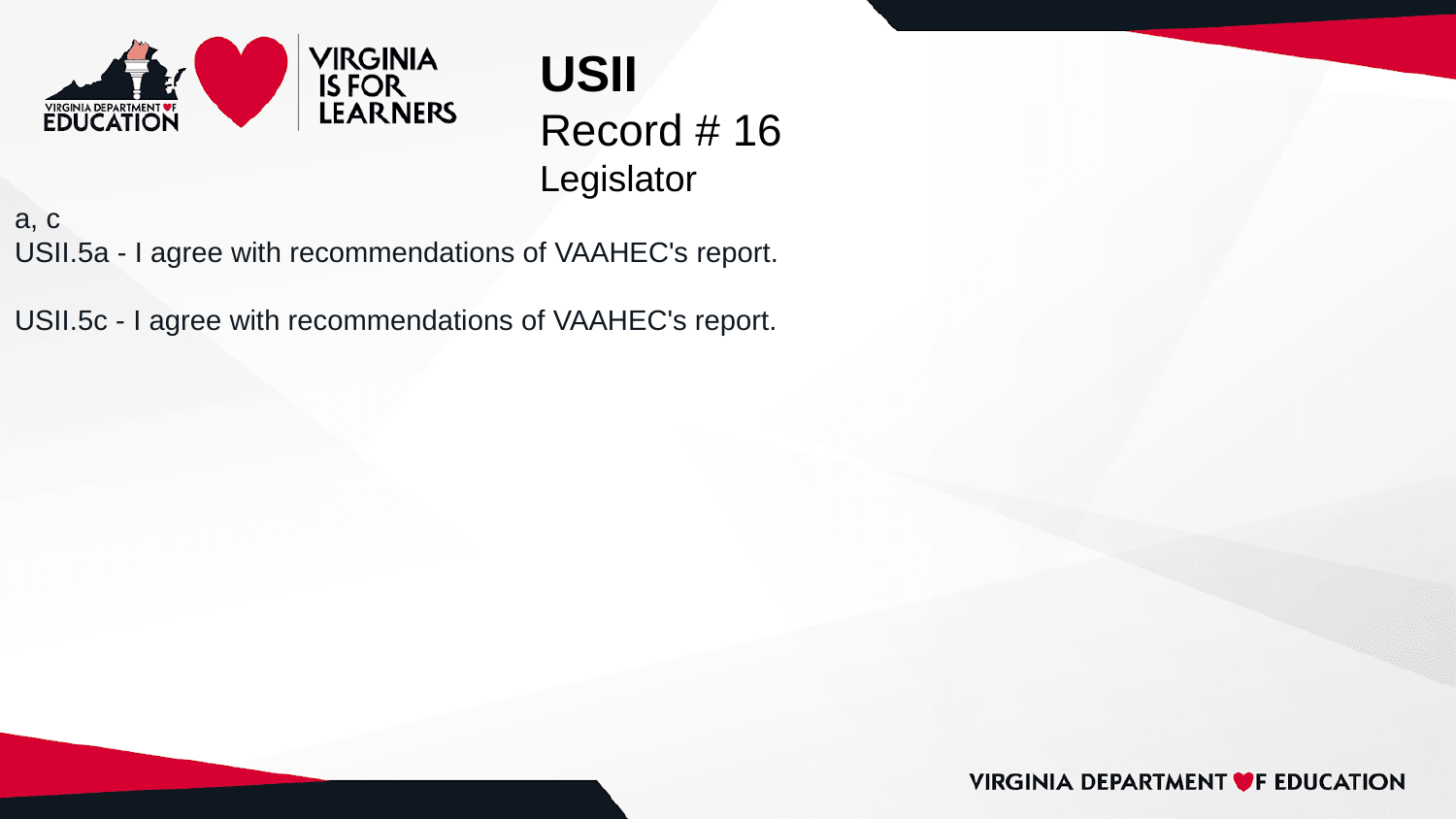

# USII
Record # 16
Legislator
a, c
USII.5a - I agree with recommendations of VAAHEC's report.

USII.5c - I agree with recommendations of VAAHEC's report.